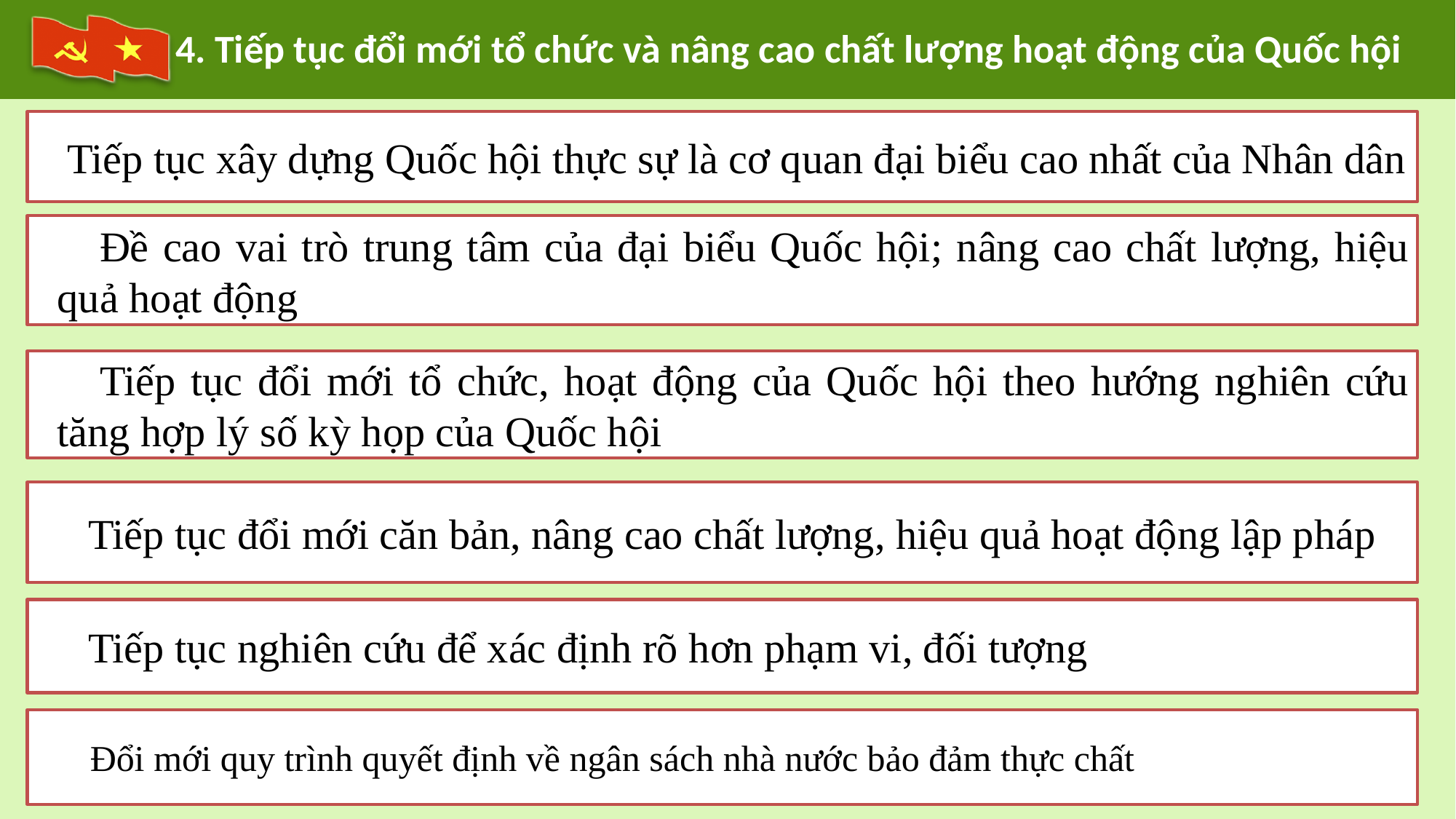

4. Tiếp tục đổi mới tổ chức và nâng cao chất lượng hoạt động của Quốc hội
   Tiếp tục xây dựng Quốc hội thực sự là cơ quan đại biểu cao nhất của Nhân dân
Đề cao vai trò trung tâm của đại biểu Quốc hội; nâng cao chất lượng, hiệu quả hoạt động
Tiếp tục đổi mới tổ chức, hoạt động của Quốc hội theo hướng nghiên cứu tăng hợp lý số kỳ họp của Quốc hội
     Tiếp tục đổi mới căn bản, nâng cao chất lượng, hiệu quả hoạt động lập pháp
     Tiếp tục nghiên cứu để xác định rõ hơn phạm vi, đối tượng
      Đổi mới quy trình quyết định về ngân sách nhà nước bảo đảm thực chất